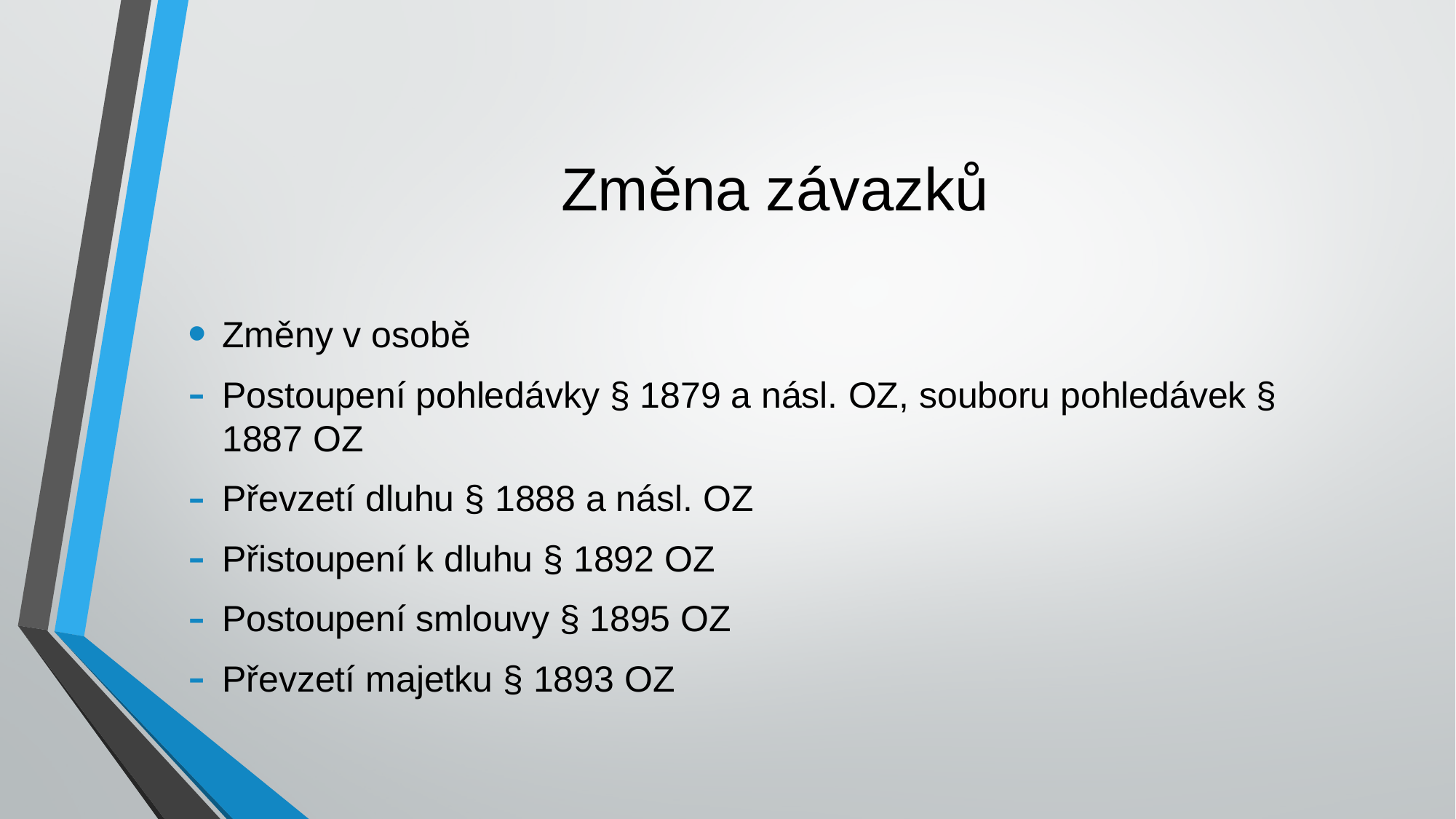

# Změna závazků
Změny v osobě
Postoupení pohledávky § 1879 a násl. OZ, souboru pohledávek § 1887 OZ
Převzetí dluhu § 1888 a násl. OZ
Přistoupení k dluhu § 1892 OZ
Postoupení smlouvy § 1895 OZ
Převzetí majetku § 1893 OZ